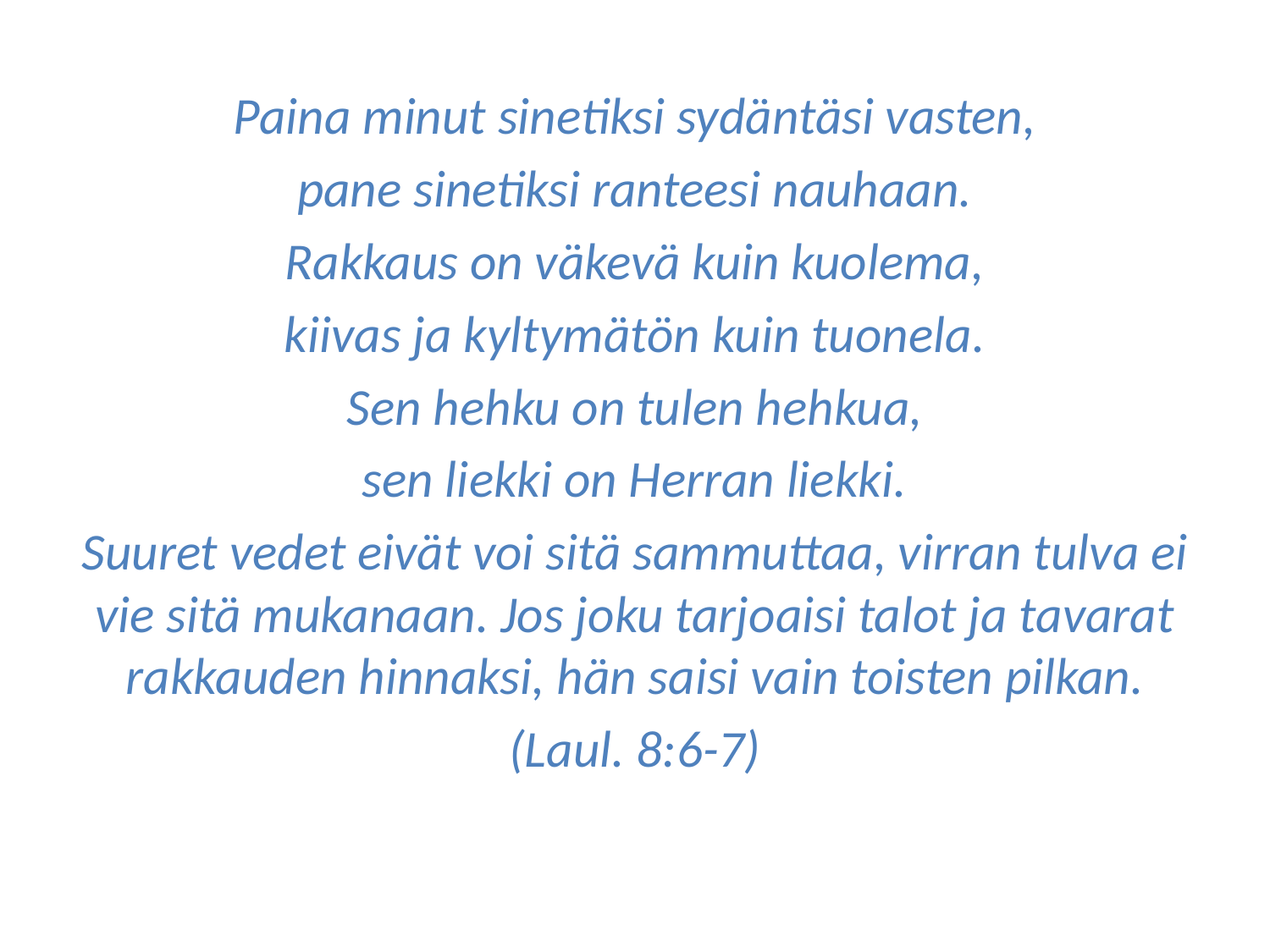

#
Paina minut sinetiksi sydäntäsi vasten,
pane sinetiksi ranteesi nauhaan.
Rakkaus on väkevä kuin kuolema,
kiivas ja kyltymätön kuin tuonela.
Sen hehku on tulen hehkua,
sen liekki on Herran liekki.
Suuret vedet eivät voi sitä sammuttaa, virran tulva ei vie sitä mukanaan. Jos joku tarjoaisi talot ja tavarat rakkauden hinnaksi, hän saisi vain toisten pilkan.
(Laul. 8:6-7)